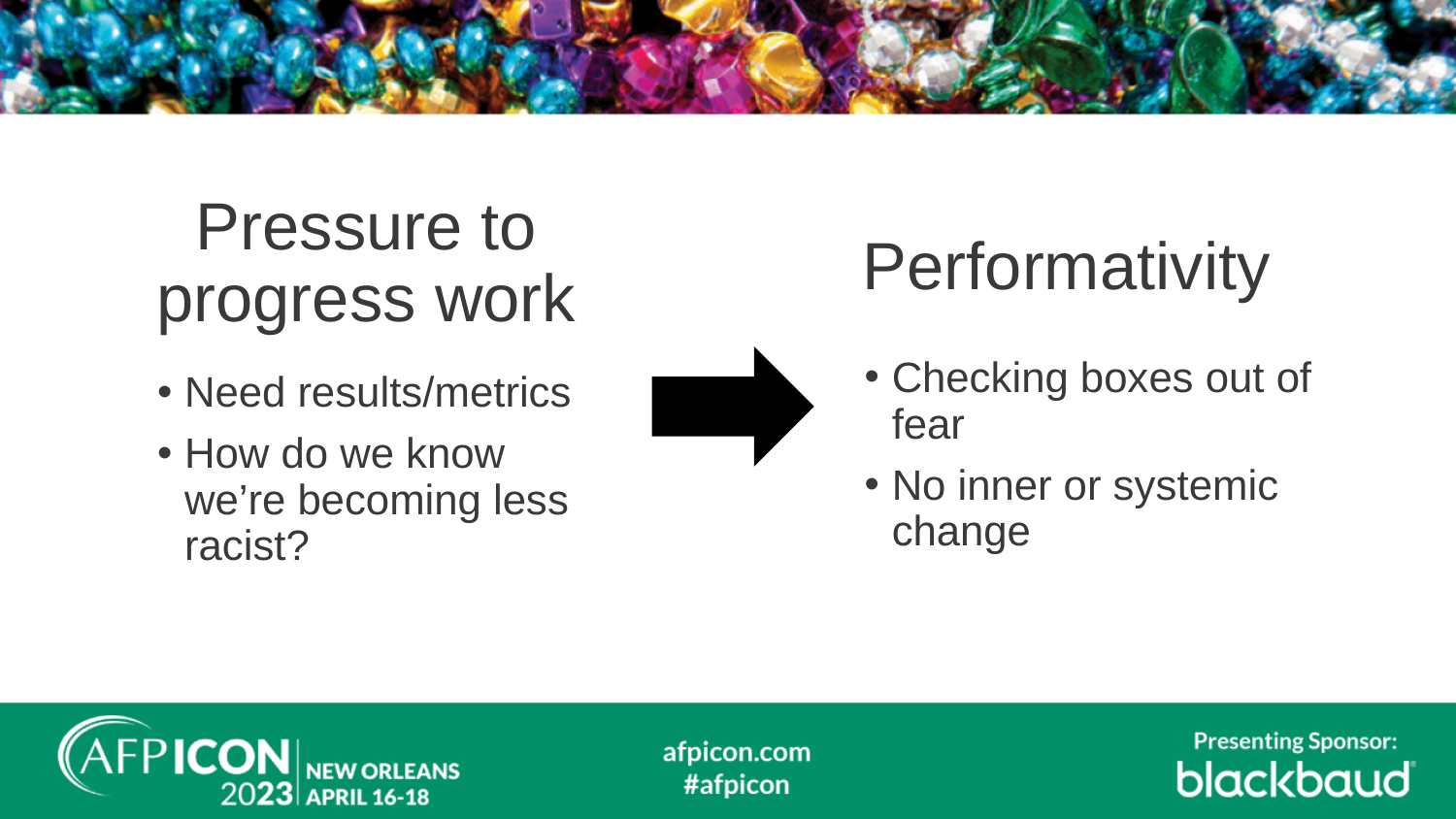

# Pressure to progress work
Performativity
Checking boxes out of fear
No inner or systemic change

Need results/metrics
How do we know we’re becoming less racist?